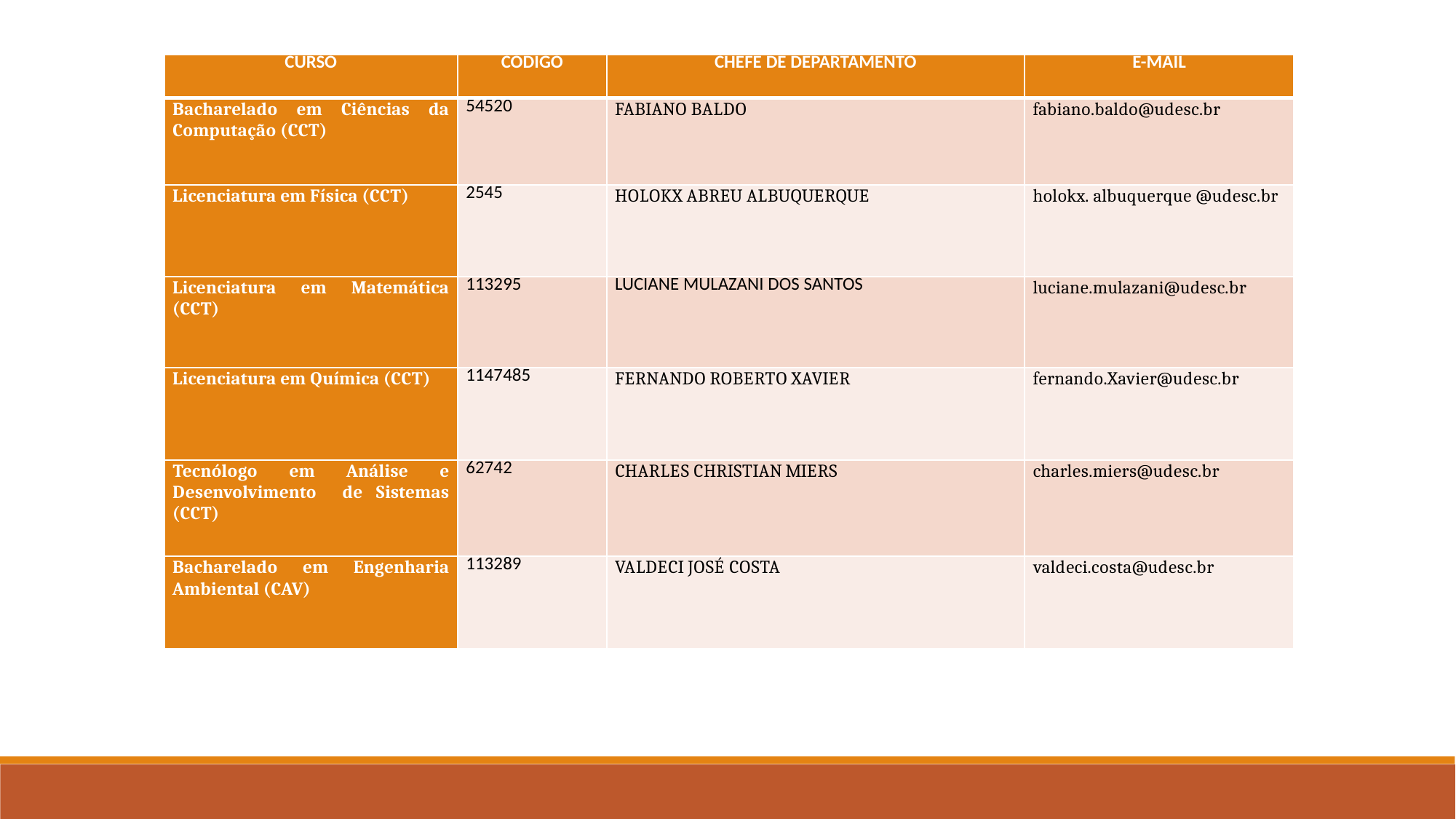

| CURSO | CÓDIGO | CHEFE DE DEPARTAMENTO | E-MAIL |
| --- | --- | --- | --- |
| Bacharelado em Ciências da Computação (CCT) | 54520 | FABIANO BALDO | fabiano.baldo@udesc.br |
| Licenciatura em Física (CCT) | 2545 | HOLOKX ABREU ALBUQUERQUE | holokx. albuquerque @udesc.br |
| Licenciatura em Matemática (CCT) | 113295 | LUCIANE MULAZANI DOS SANTOS | luciane.mulazani@udesc.br |
| Licenciatura em Química (CCT) | 1147485 | FERNANDO ROBERTO XAVIER | fernando.Xavier@udesc.br |
| Tecnólogo em Análise e Desenvolvimento de Sistemas (CCT) | 62742 | CHARLES CHRISTIAN MIERS | charles.miers@udesc.br |
| Bacharelado em Engenharia Ambiental (CAV) | 113289 | VALDECI JOSÉ COSTA | valdeci.costa@udesc.br |